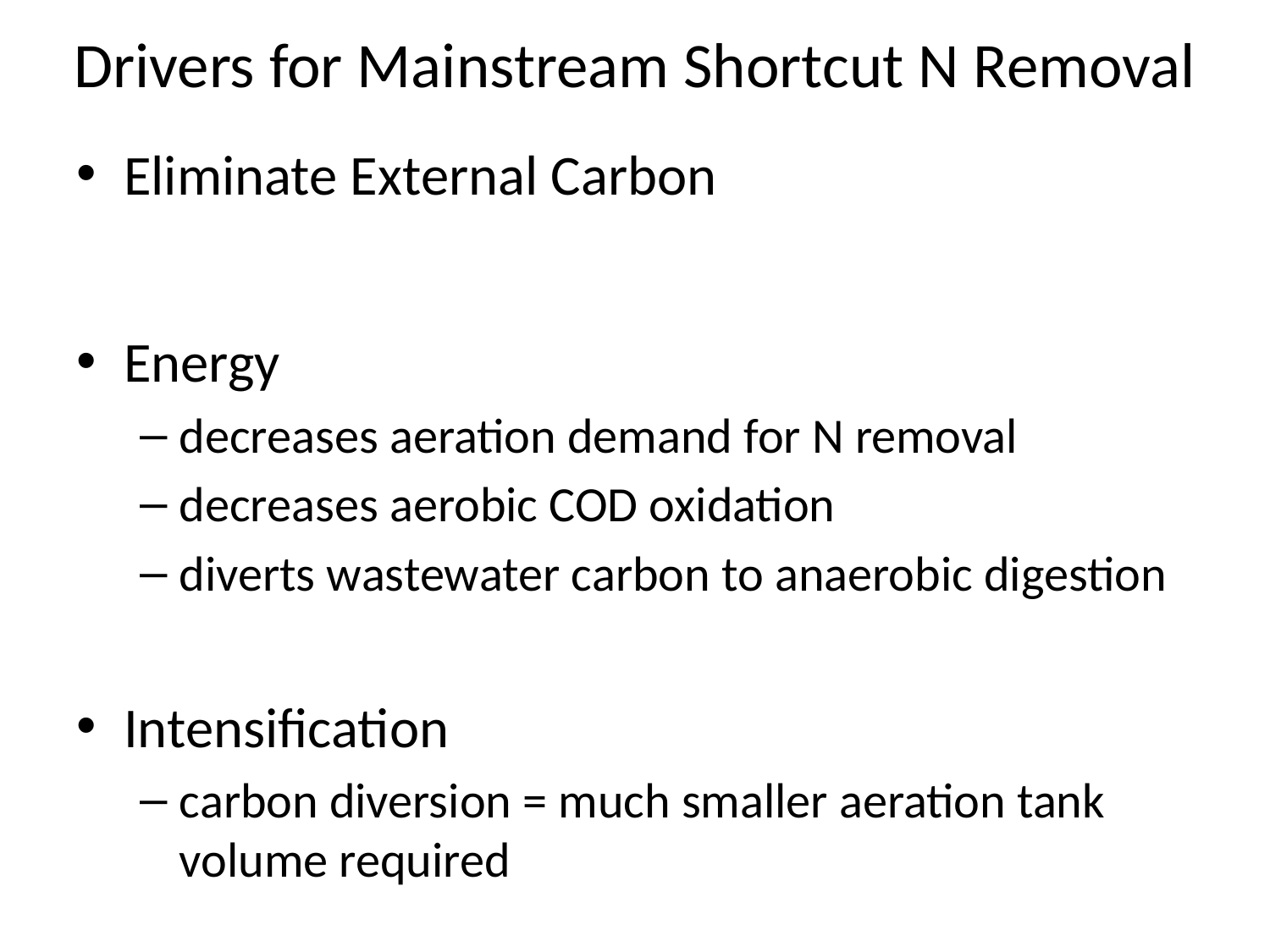

# Drivers for Mainstream Shortcut N Removal
Eliminate External Carbon

Energy
decreases aeration demand for N removal
decreases aerobic COD oxidation
diverts wastewater carbon to anaerobic digestion

Intensification
carbon diversion = much smaller aeration tank volume required